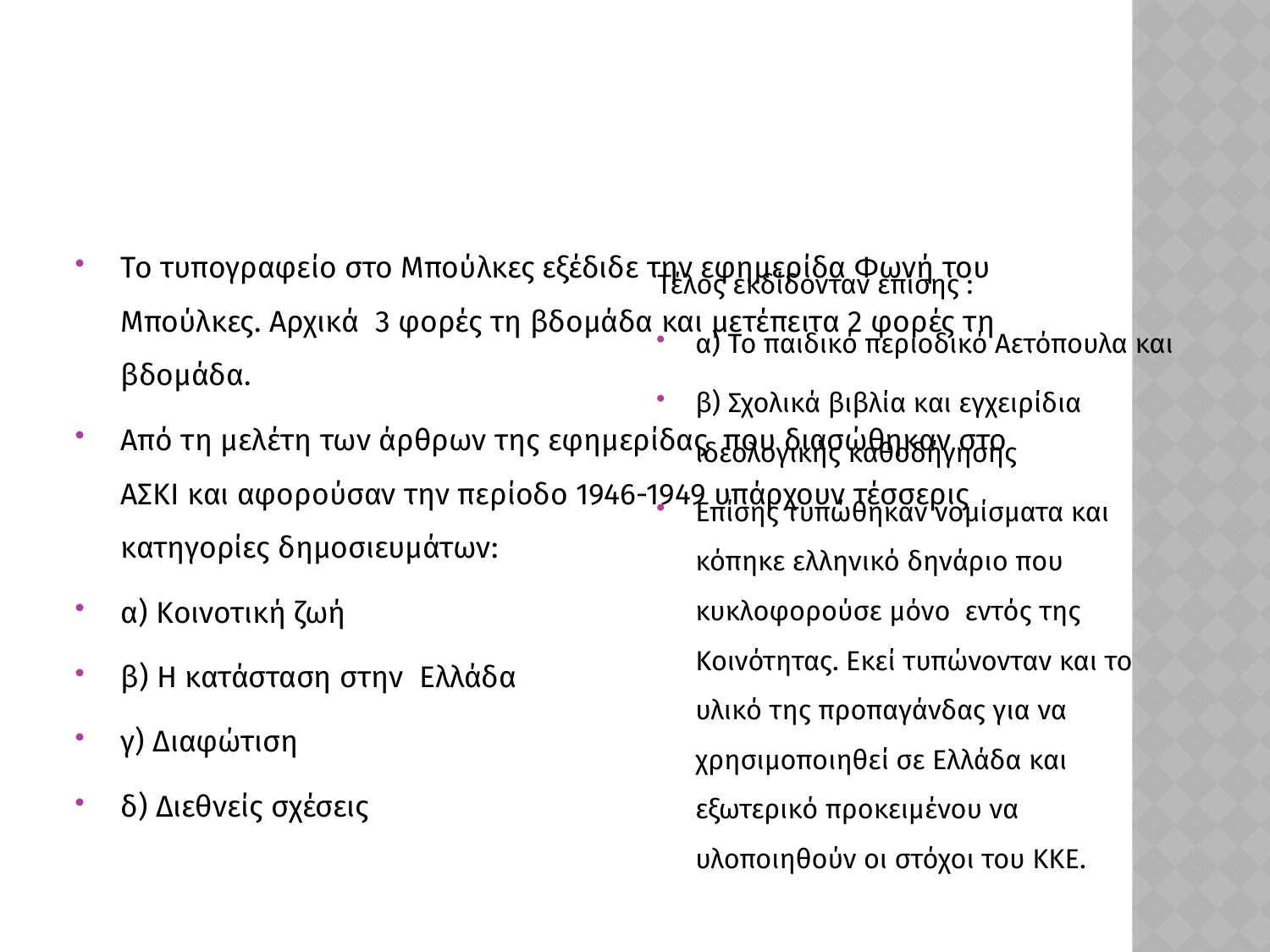

#
Το τυπογραφείο στο Μπούλκες εξέδιδε την εφημερίδα Φωνή του Μπούλκες. Αρχικά  3 φορές τη βδομάδα και μετέπειτα 2 φορές τη βδομάδα.
Από τη μελέτη των άρθρων της εφημερίδας  που διασώθηκαν στο ΑΣΚΙ και αφορούσαν την περίοδο 1946-1949 υπάρχουν τέσσερις κατηγορίες δημοσιευμάτων:
α) Κοινοτική ζωή
β) Η κατάσταση στην  Ελλάδα
γ) Διαφώτιση
δ) Διεθνείς σχέσεις
Τέλος εκδίδονταν επίσης :
α) Το παιδικό περιοδικό Αετόπουλα και
β) Σχολικά βιβλία και εγχειρίδια ιδεολογικής καθοδήγησης
Επίσης τυπώθηκαν νομίσματα και κόπηκε ελληνικό δηνάριο που κυκλοφορούσε μόνο  εντός της  Κοινότητας. Εκεί τυπώνονταν και το υλικό της προπαγάνδας για να χρησιμοποιηθεί σε Ελλάδα και εξωτερικό προκειμένου να υλοποιηθούν οι στόχοι του ΚΚΕ.